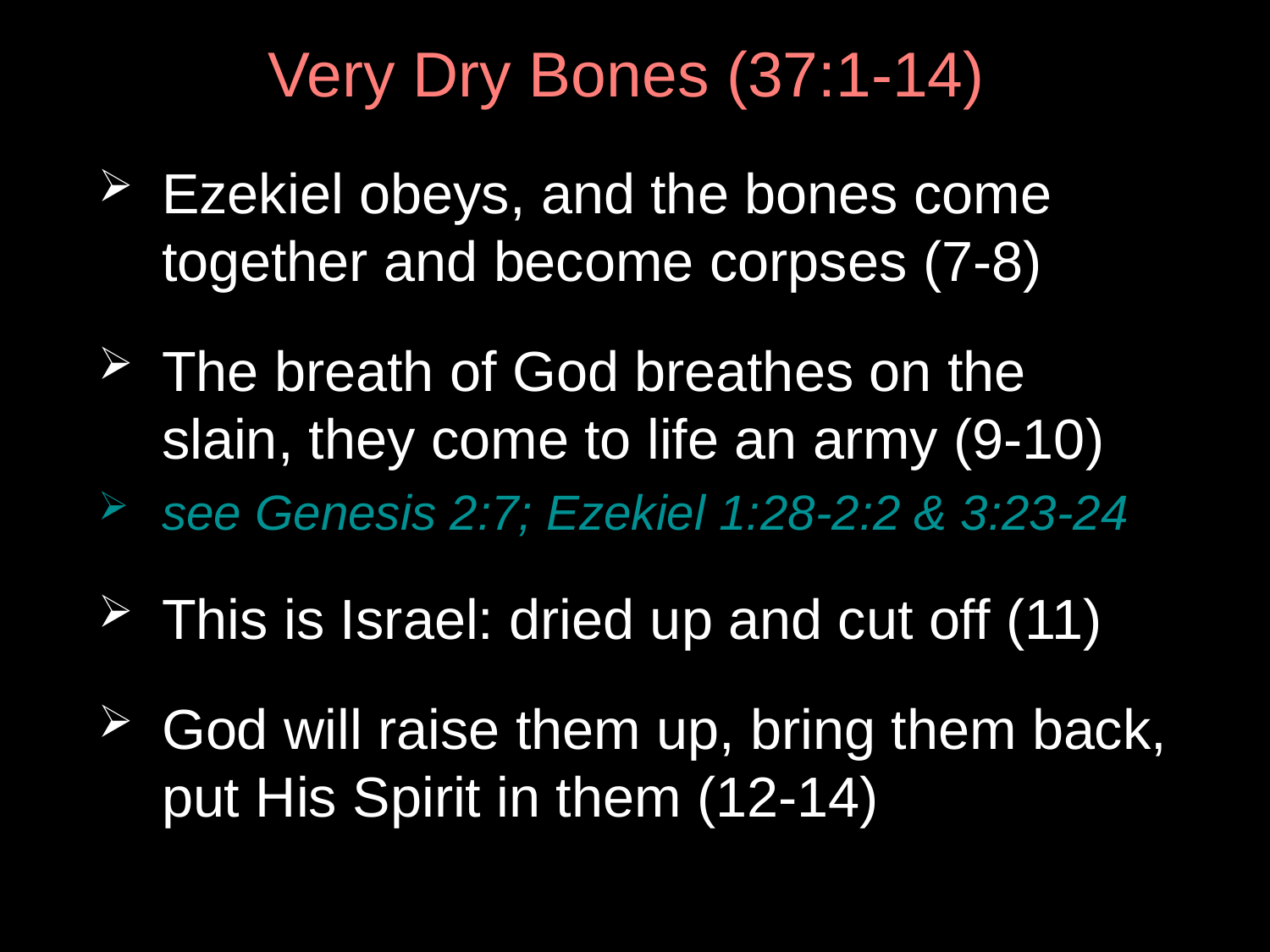

# Very Dry Bones (37:1-14)
Ezekiel obeys, and the bones come together and become corpses (7-8)
The breath of God breathes on the slain, they come to life an army (9-10)
see Genesis 2:7; Ezekiel 1:28-2:2 & 3:23-24
This is Israel: dried up and cut off (11)
God will raise them up, bring them back, put His Spirit in them (12-14)